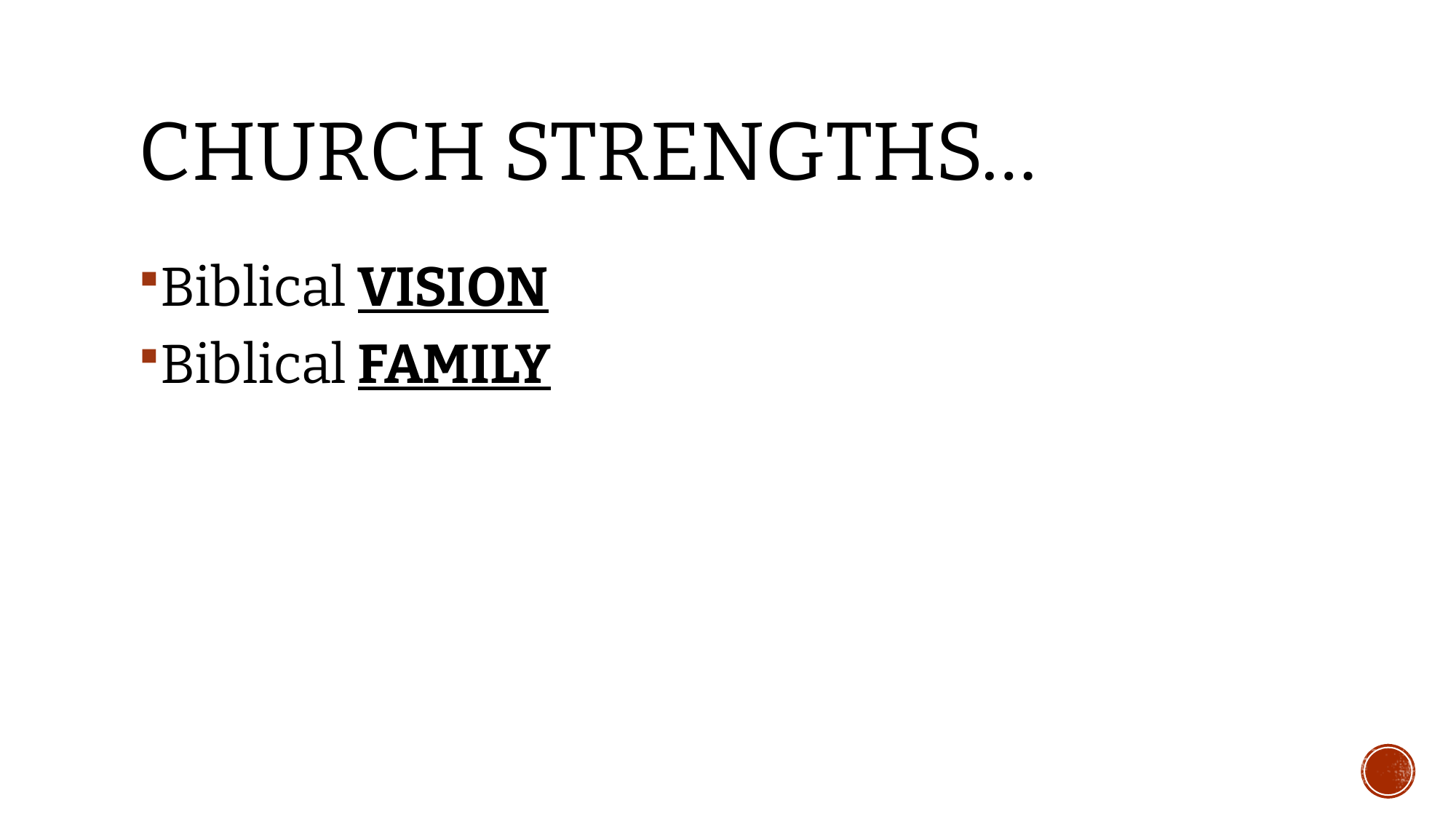

# Church strengths…
Biblical VISION
Biblical FAMILY